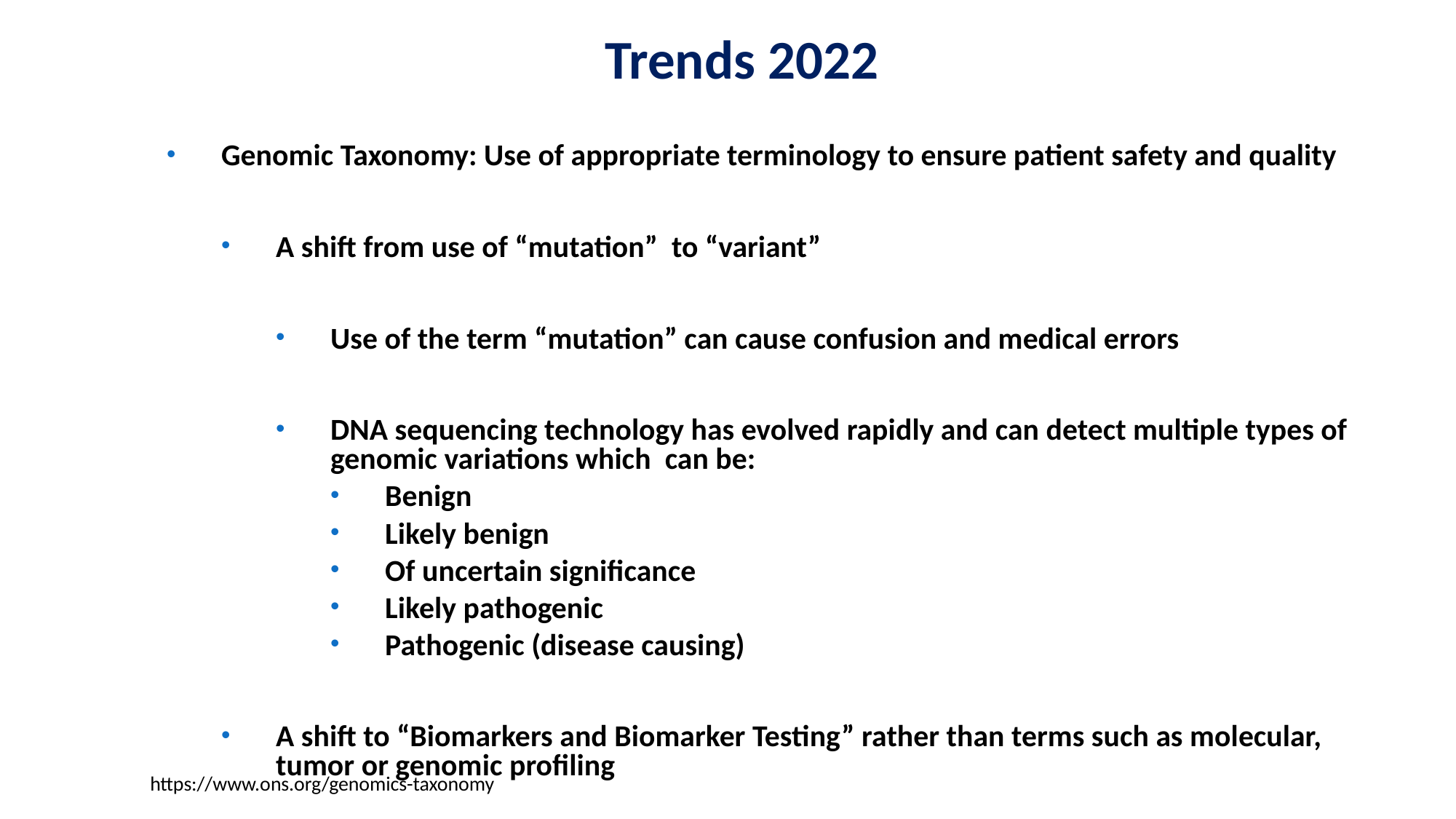

# Trends 2022
Genomic Taxonomy: Use of appropriate terminology to ensure patient safety and quality

A shift from use of “mutation”  to “variant”

Use of the term “mutation” can cause confusion and medical errors

DNA sequencing technology has evolved rapidly and can detect multiple types of genomic variations which  can be:
Benign
Likely benign
Of uncertain significance
Likely pathogenic
Pathogenic (disease causing)

A shift to “Biomarkers and Biomarker Testing” rather than terms such as molecular, tumor or genomic profiling
https://www.ons.org/genomics-taxonomy